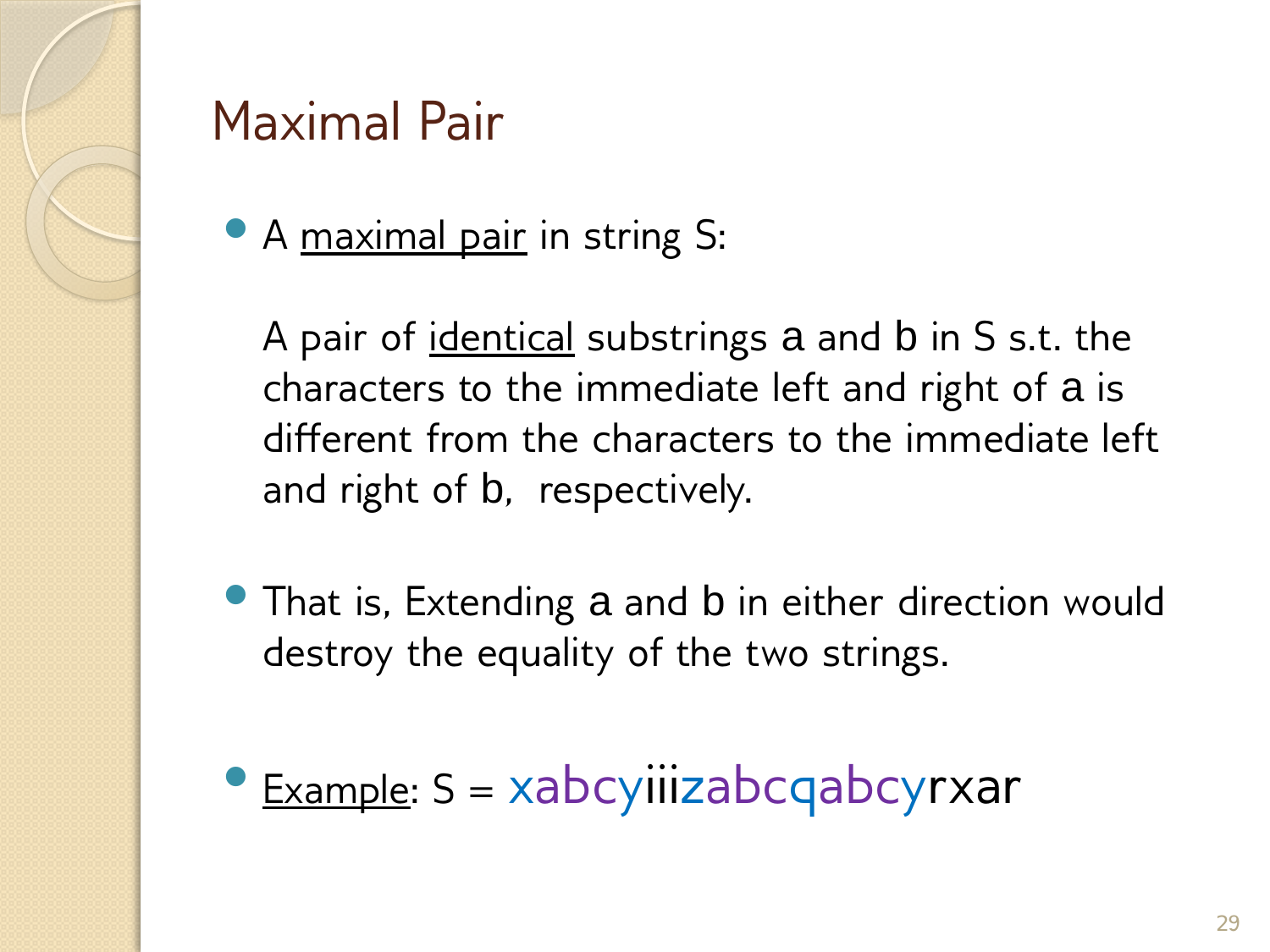

# Maximal Pair
A maximal pair in string S:
A pair of identical substrings a and b in S s.t. the characters to the immediate left and right of a is different from the characters to the immediate left and right of b,  respectively.
That is, Extending a and b in either direction would destroy the equality of the two strings.

Example: S = xabcyiiizabcqabcyrxar
29